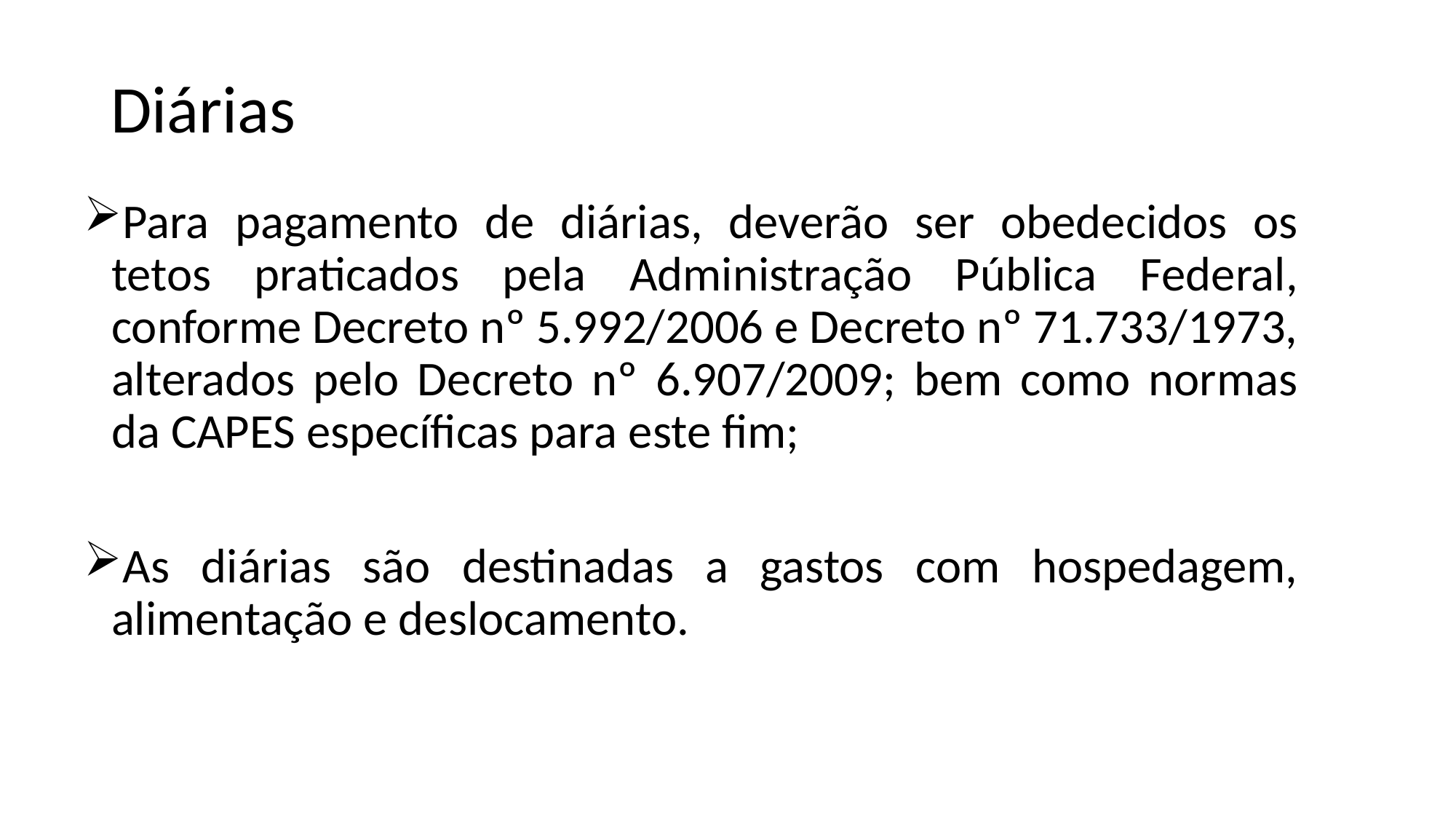

# Diárias
Para pagamento de diárias, deverão ser obedecidos os tetos praticados pela Administração Pública Federal, conforme Decreto nº 5.992/2006 e Decreto nº 71.733/1973, alterados pelo Decreto nº 6.907/2009; bem como normas da CAPES específicas para este fim;

As diárias são destinadas a gastos com hospedagem, alimentação e deslocamento.